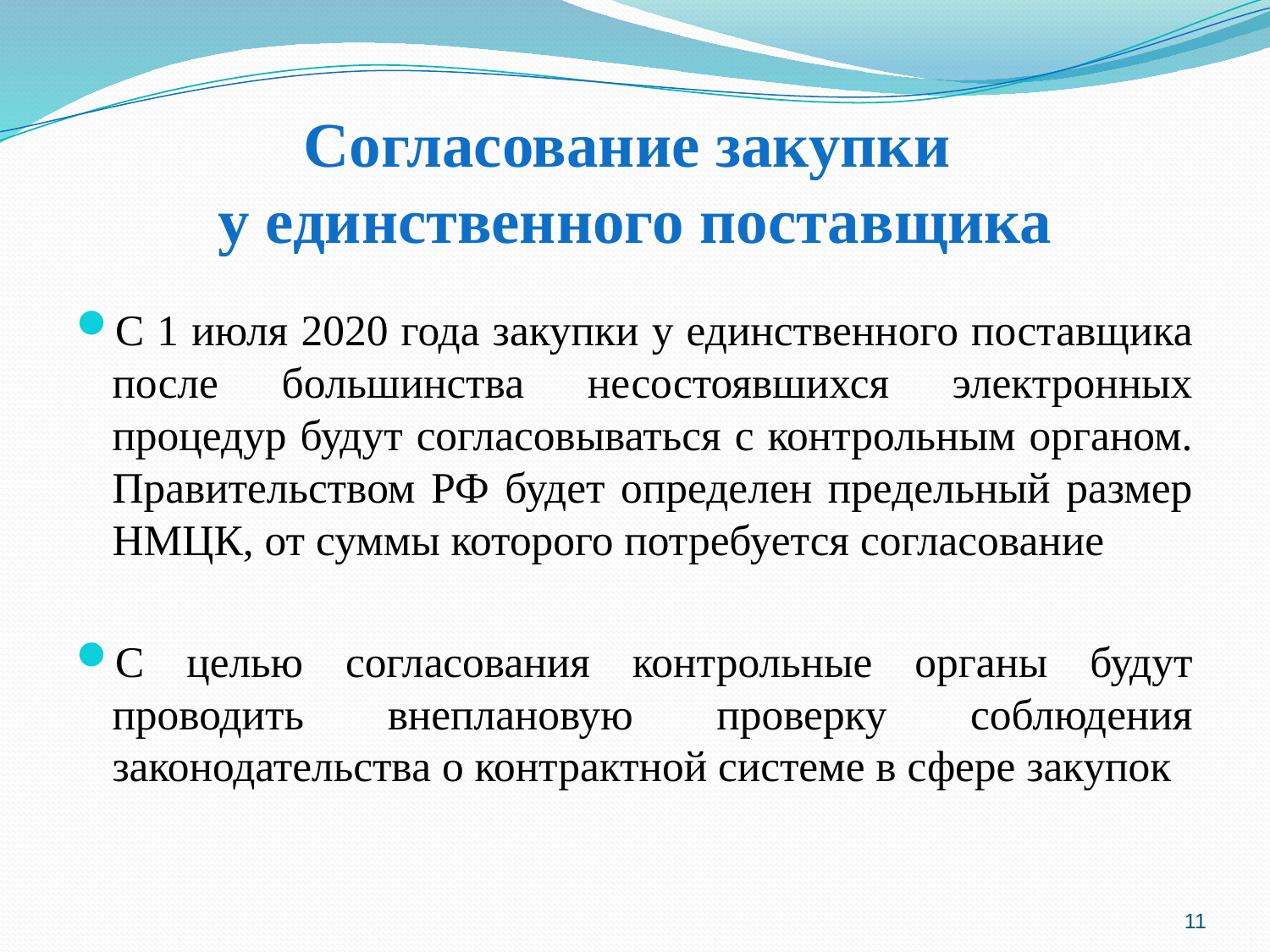

# Согласование закупки у единственного поставщика
С 1 июля 2020 года закупки у единственного поставщика после большинства несостоявшихся электронных процедур будут согласовываться с контрольным органом. Правительством РФ будет определен предельный размер НМЦК, от суммы которого потребуется согласование

С целью согласования контрольные органы будут проводить внеплановую проверку соблюдения законодательства о контрактной системе в сфере закупок

11